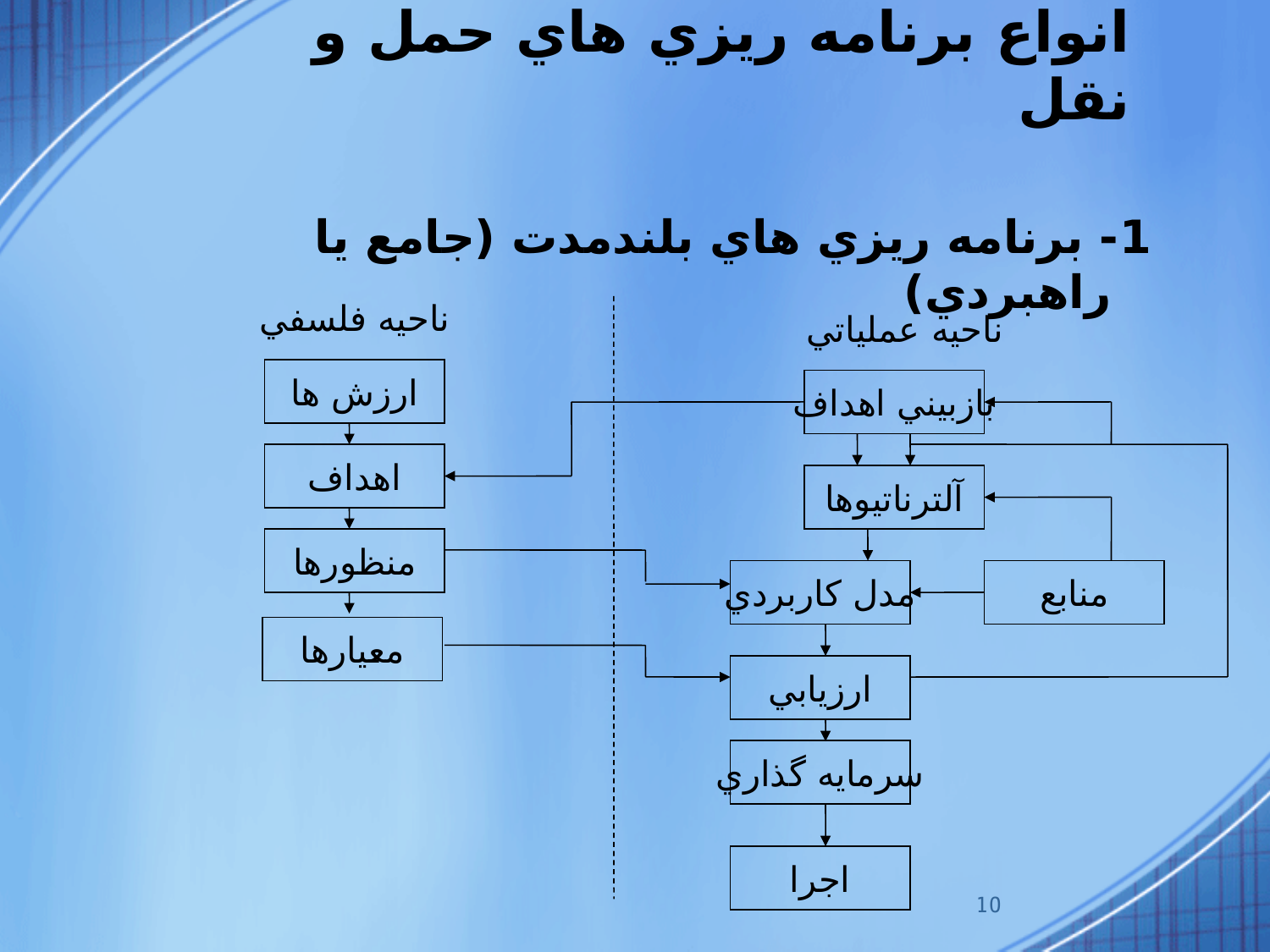

# انواع برنامه ريزي هاي حمل و نقل
1- برنامه ريزي هاي بلندمدت (جامع يا راهبردي)

ناحيه فلسفي

ناحيه عملياتي
ارزش ها
بازبيني اهداف

اهداف

آلترناتيوها

منظورها

مدل کاربردي
منابع

معيارها

ارزيابي

سرمايه گذاري

اجرا
10